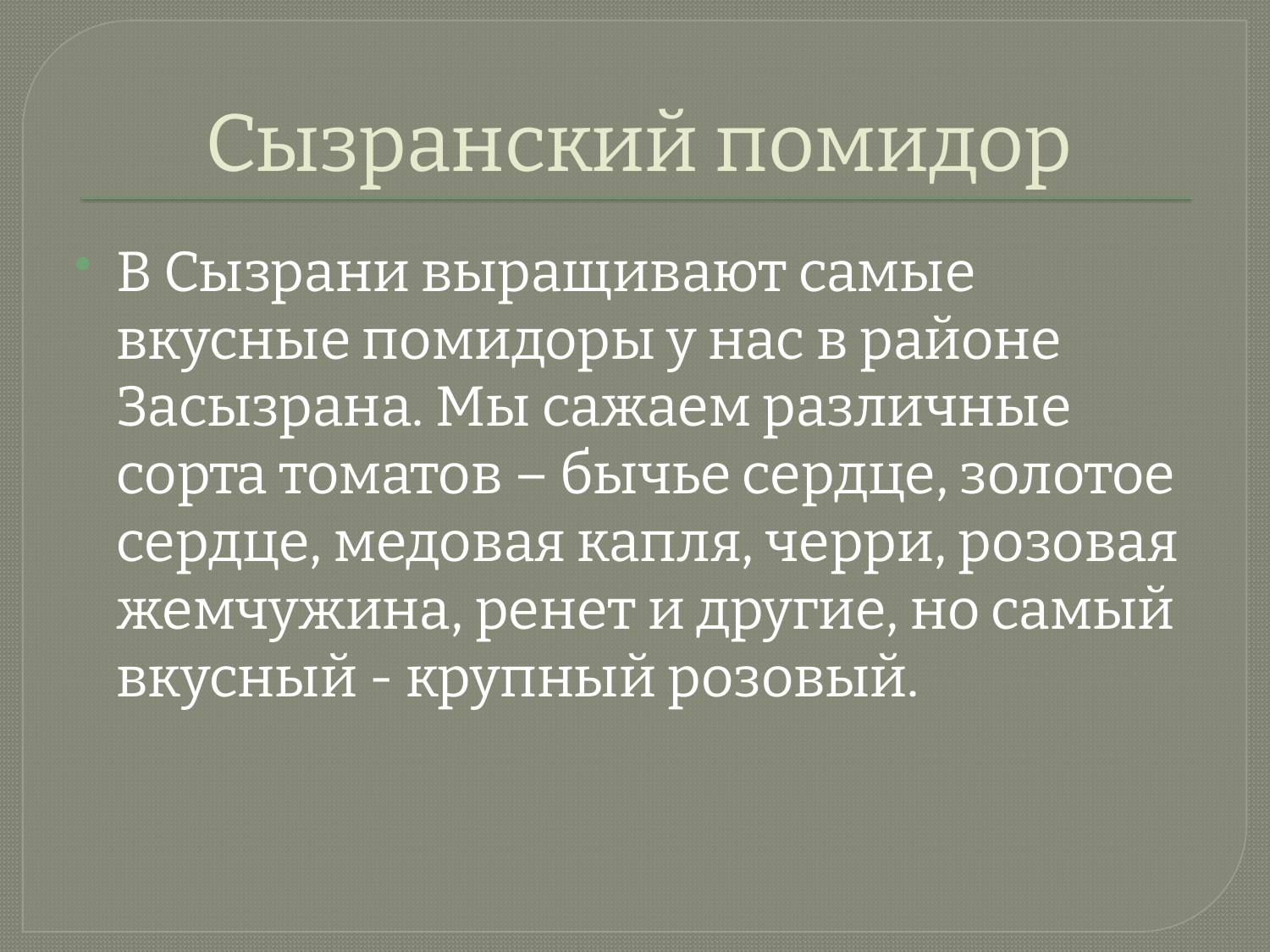

# Сызранский помидор
В Сызрани выращивают самые вкусные помидоры у нас в районе Засызрана. Мы сажаем различные сорта томатов – бычье сердце, золотое сердце, медовая капля, черри, розовая жемчужина, ренет и другие, но самый вкусный - крупный розовый.